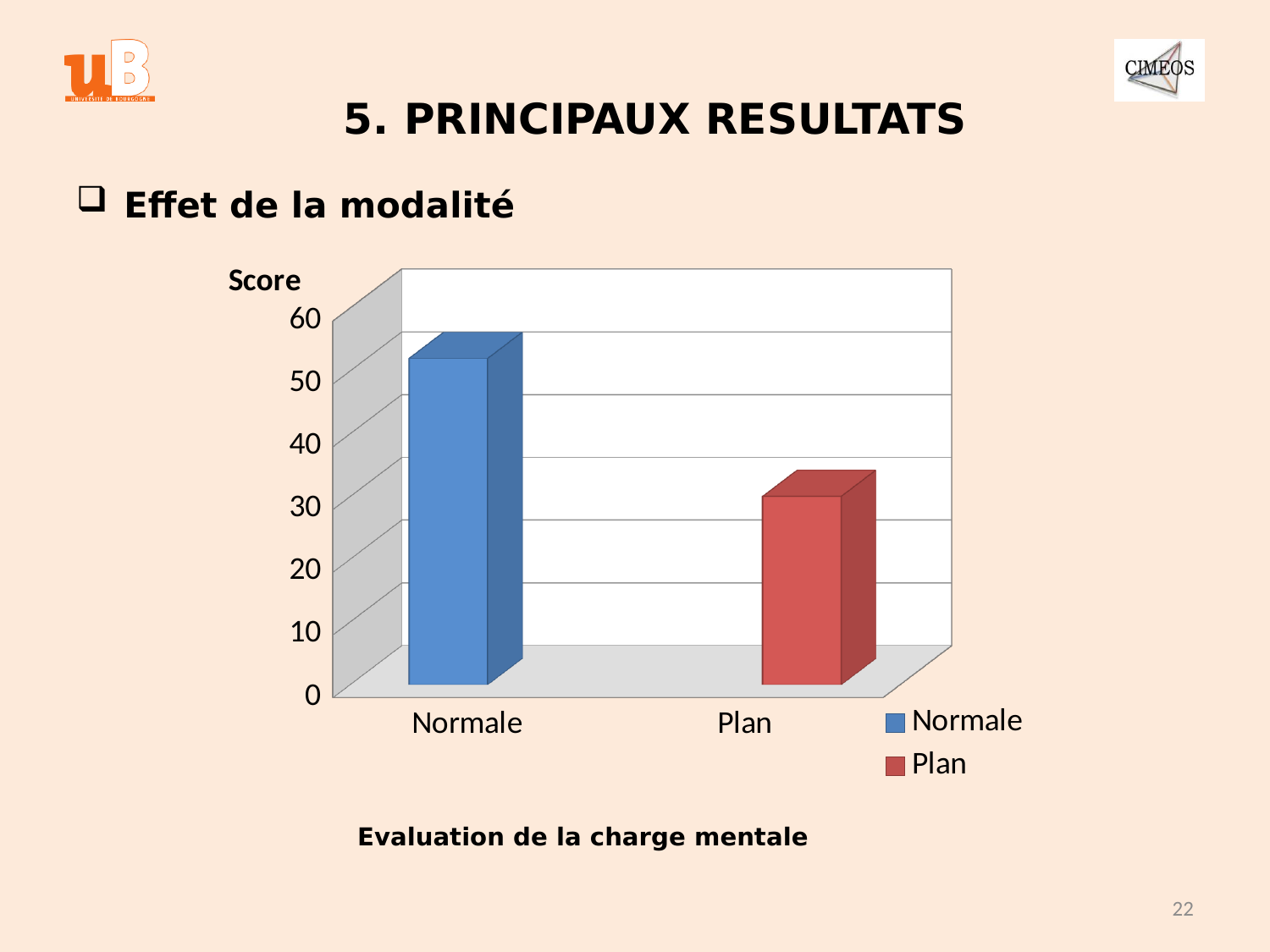

# 5. PRINCIPAUX RESULTATS
Effet de la modalité

[unsupported chart]

Evaluation de la charge mentale
22